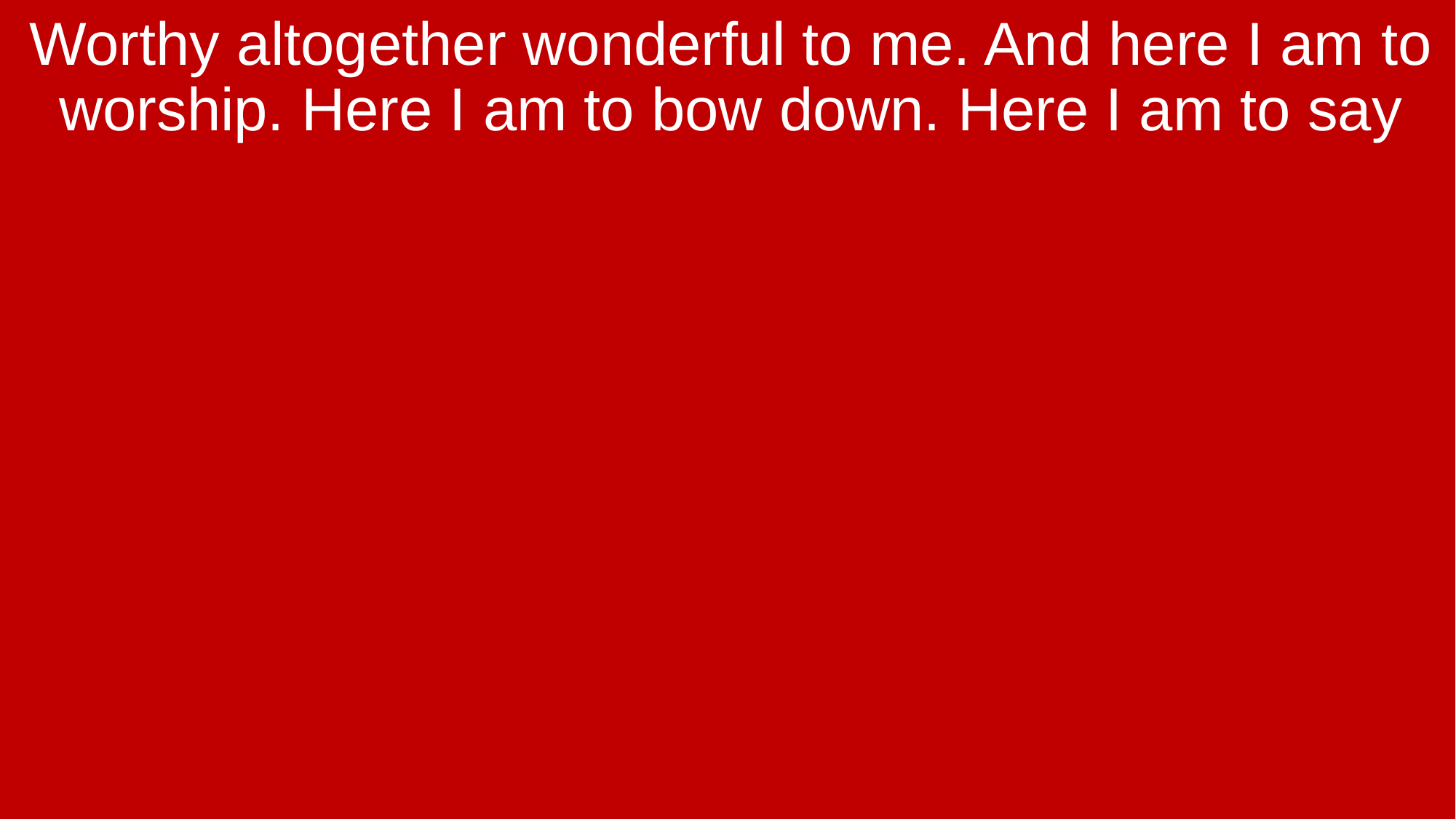

Worthy altogether wonderful to me. And here I am to worship. Here I am to bow down. Here I am to say